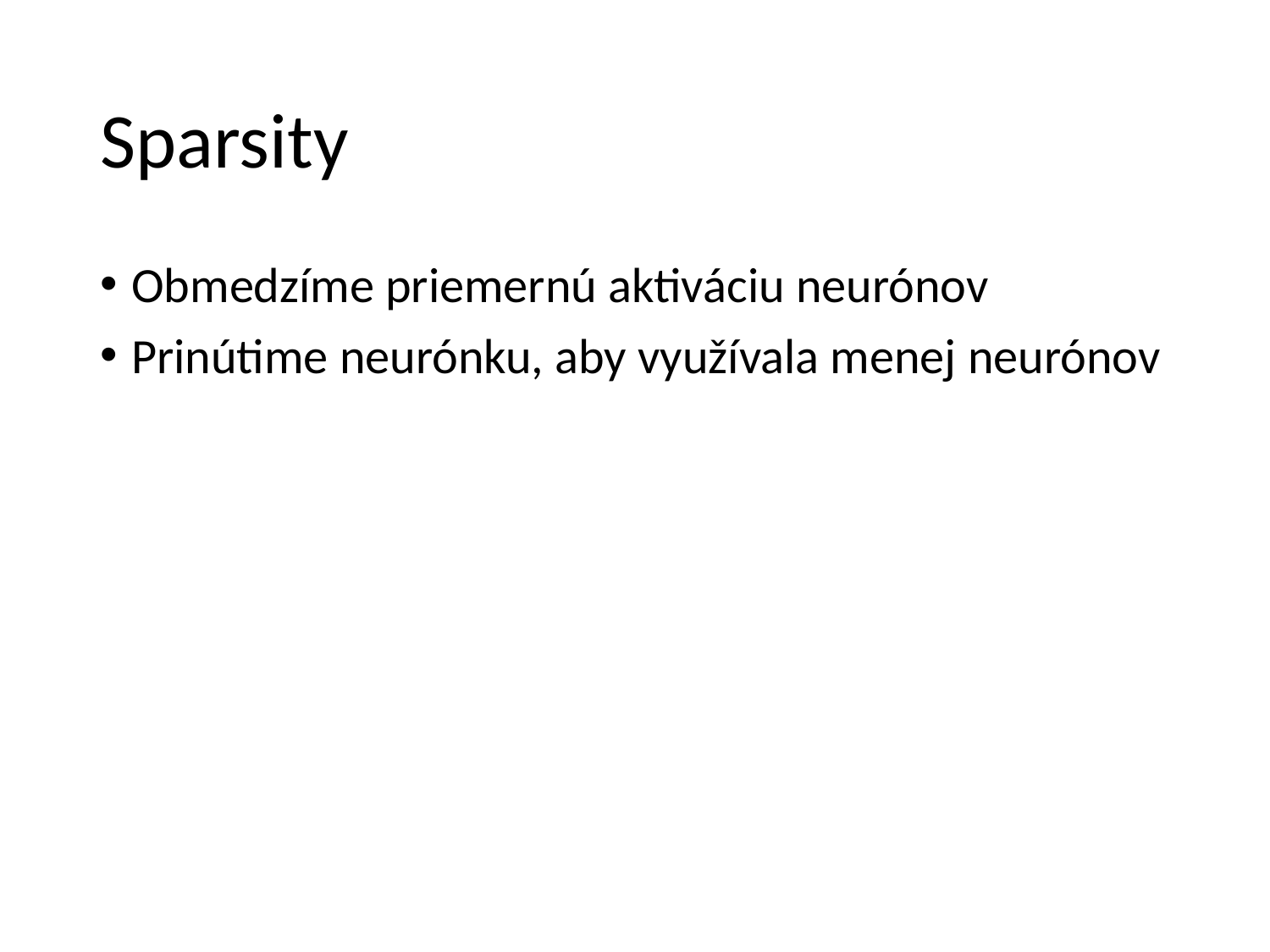

# Sparsity
Obmedzíme priemernú aktiváciu neurónov
Prinútime neurónku, aby využívala menej neurónov